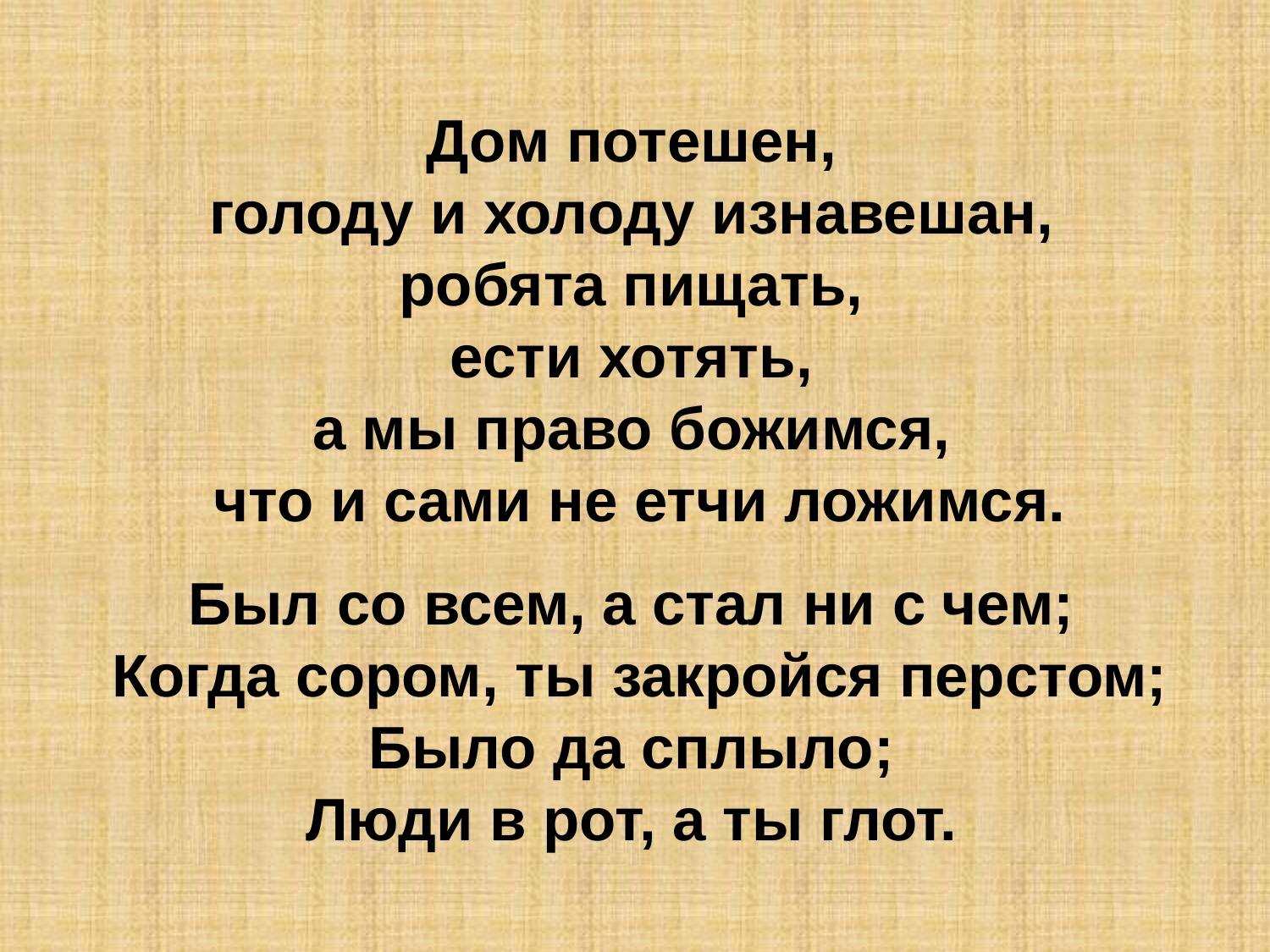

Дом потешен,
голоду и холоду изнавешан,
робята пищать,
ести хотять,
а мы право божимся,
что и сами не етчи ложимся.

Был со всем, а стал ни с чем;
Когда сором, ты закройся перстом; Было да сплыло;
Люди в рот, а ты глот.